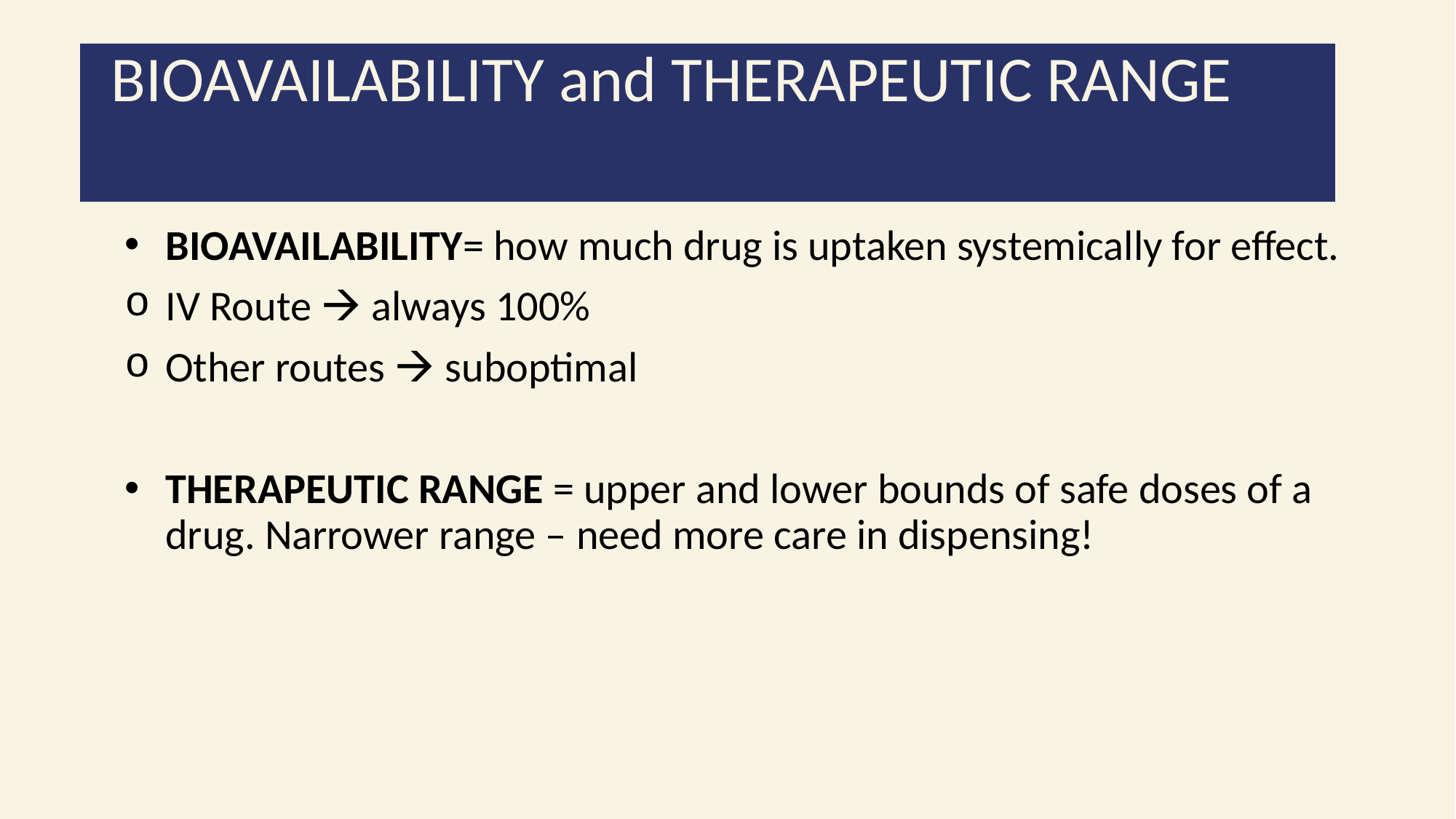

# BIOAVAILABILITY and THERAPEUTIC RANGE

BIOAVAILABILITY= how much drug is uptaken systemically for effect.
IV Route 🡪 always 100%
Other routes 🡪 suboptimal

THERAPEUTIC RANGE = upper and lower bounds of safe doses of a drug. Narrower range – need more care in dispensing!